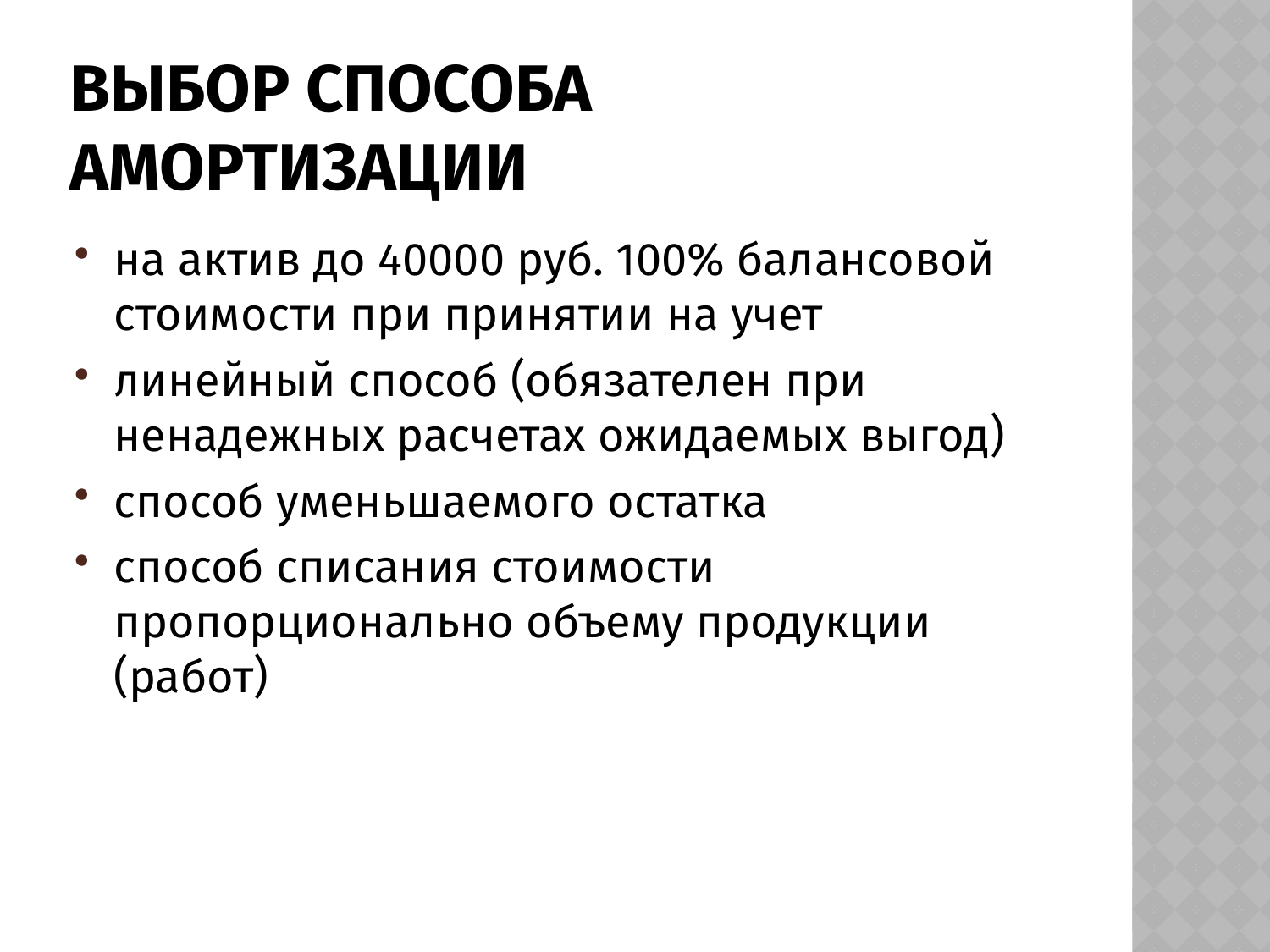

# Выбор способа амортизации
на актив до 40000 руб. 100% балансовой стоимости при принятии на учет
линейный способ (обязателен при ненадежных расчетах ожидаемых выгод)
способ уменьшаемого остатка
способ списания стоимости пропорционально объему продукции (работ)